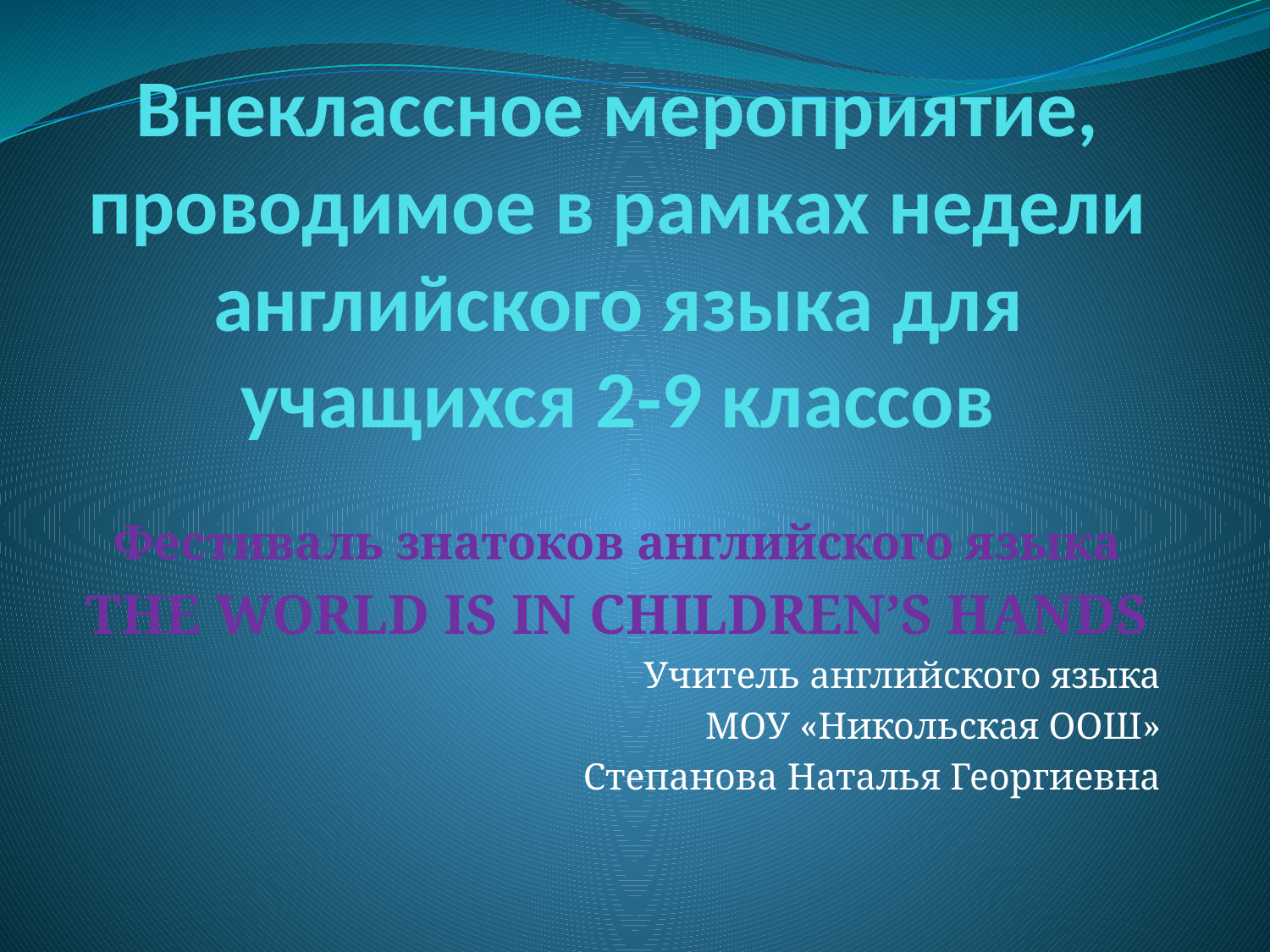

# Внеклассное мероприятие, проводимое в рамках недели английского языка для учащихся 2-9 классов
Фестиваль знатоков английского языка
THE WORLD IS IN CHILDREN’S HANDS
Учитель английского языка
МОУ «Никольская ООШ»
Степанова Наталья Георгиевна